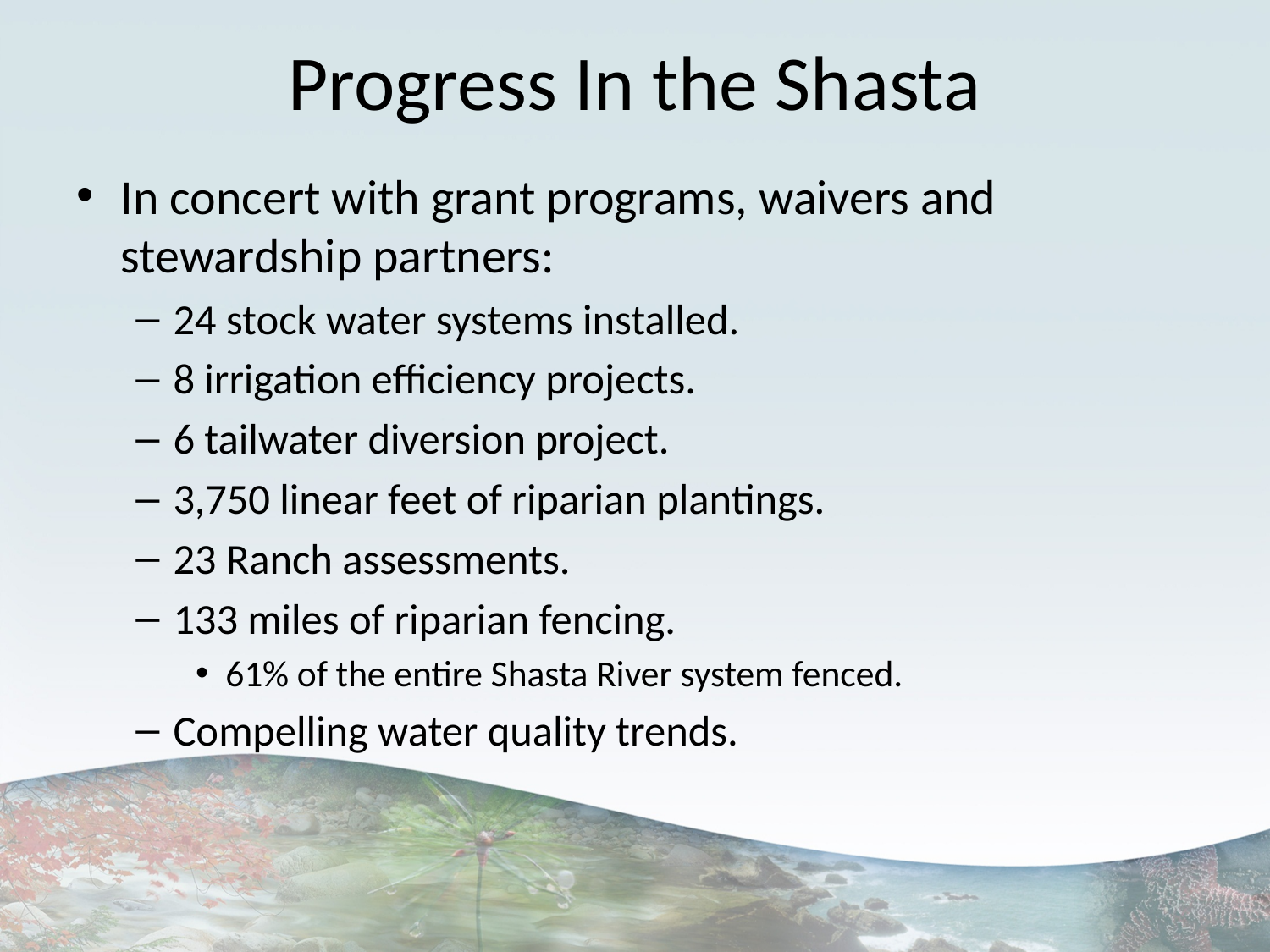

# Progress In the Shasta
In concert with grant programs, waivers and stewardship partners:
24 stock water systems installed.
8 irrigation efficiency projects.
6 tailwater diversion project.
3,750 linear feet of riparian plantings.
23 Ranch assessments.
133 miles of riparian fencing.
61% of the entire Shasta River system fenced.
Compelling water quality trends.